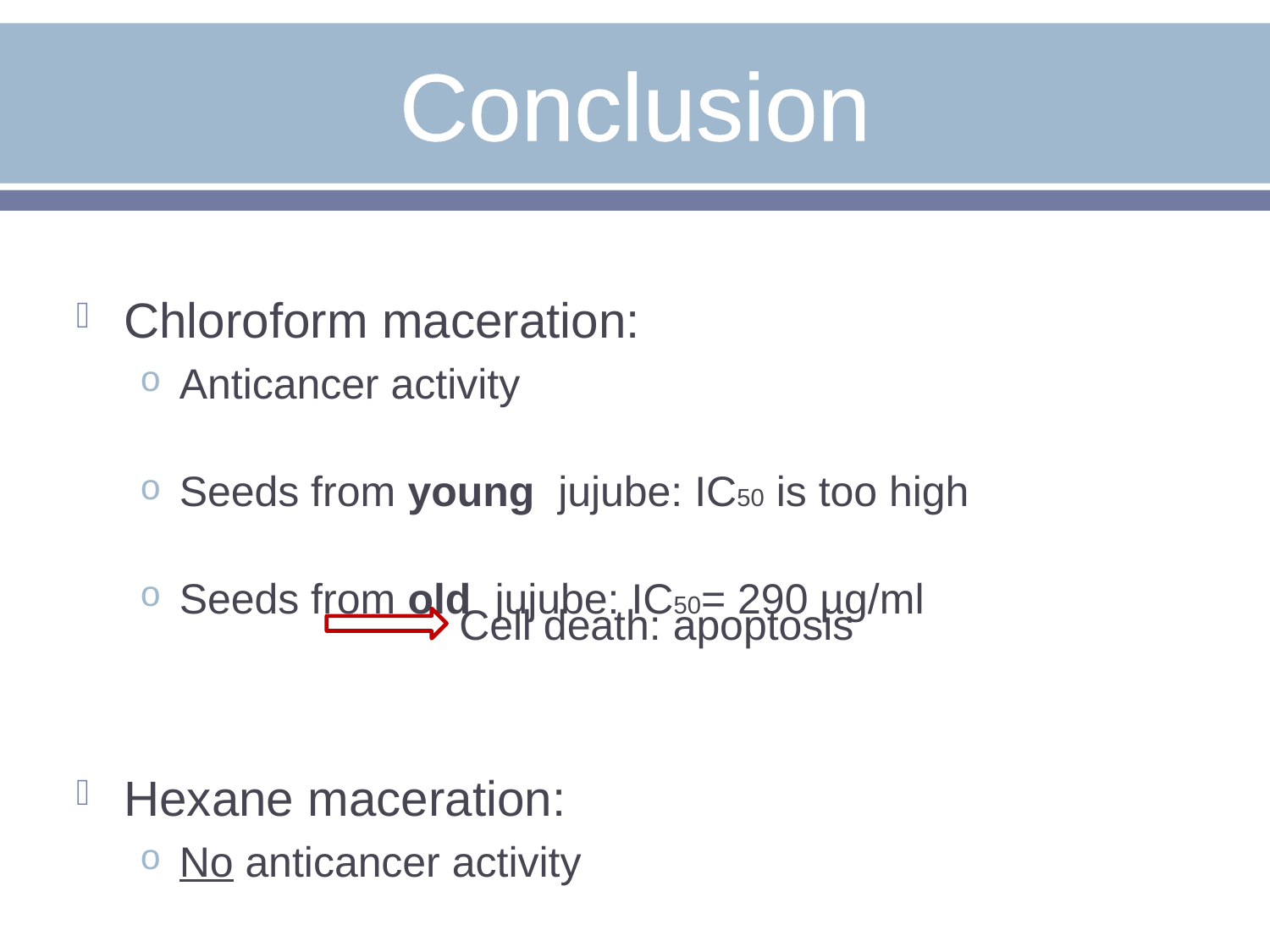

# Conclusion

Chloroform maceration:
Anticancer activity

Seeds from young  jujube: IC50 is too high

Seeds from old  jujube: IC50= 290 µg/ml

Hexane maceration:
No anticancer activity

Cell death: apoptosis